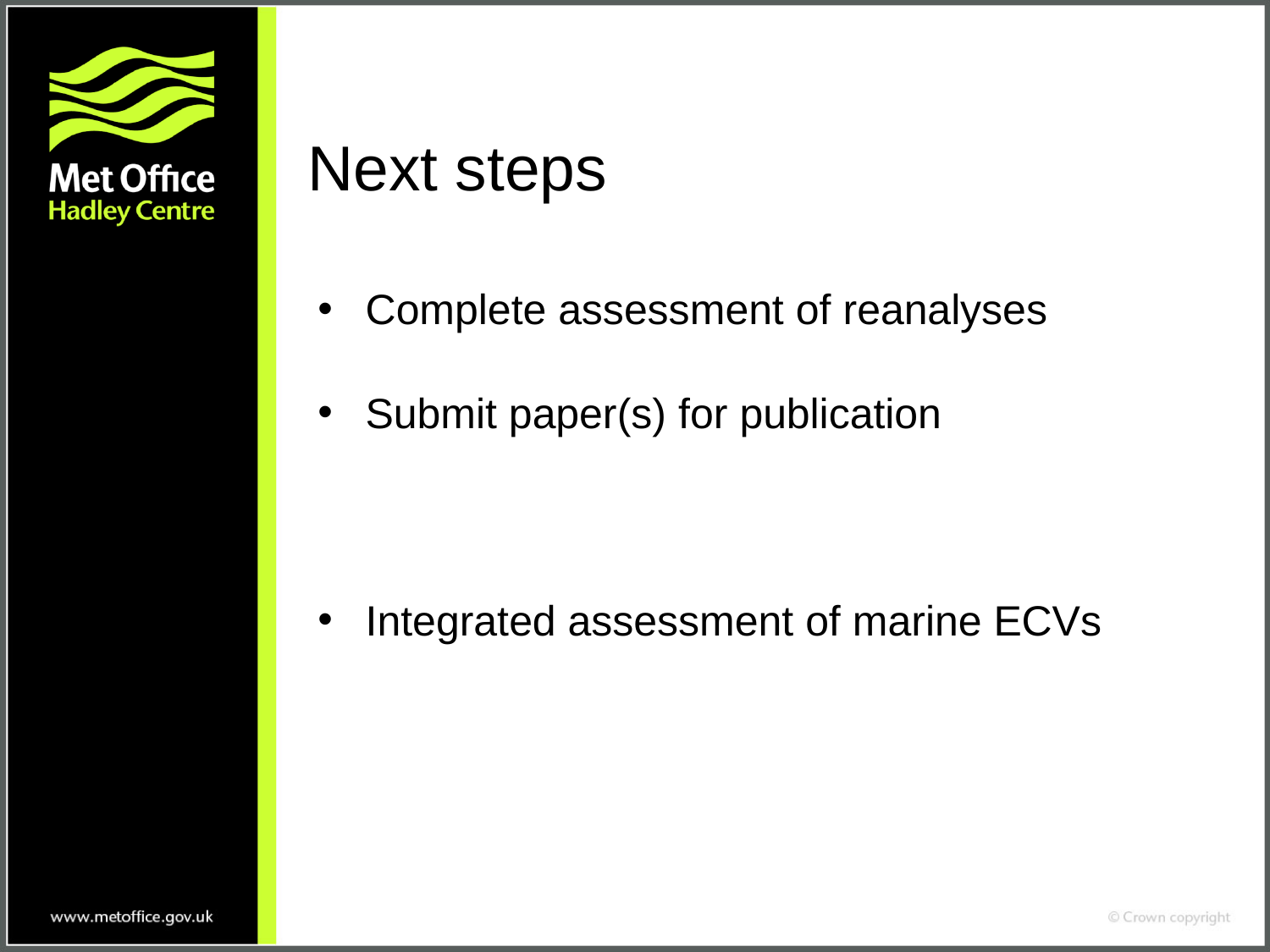

# Next steps
Complete assessment of reanalyses
Submit paper(s) for publication

Integrated assessment of marine ECVs